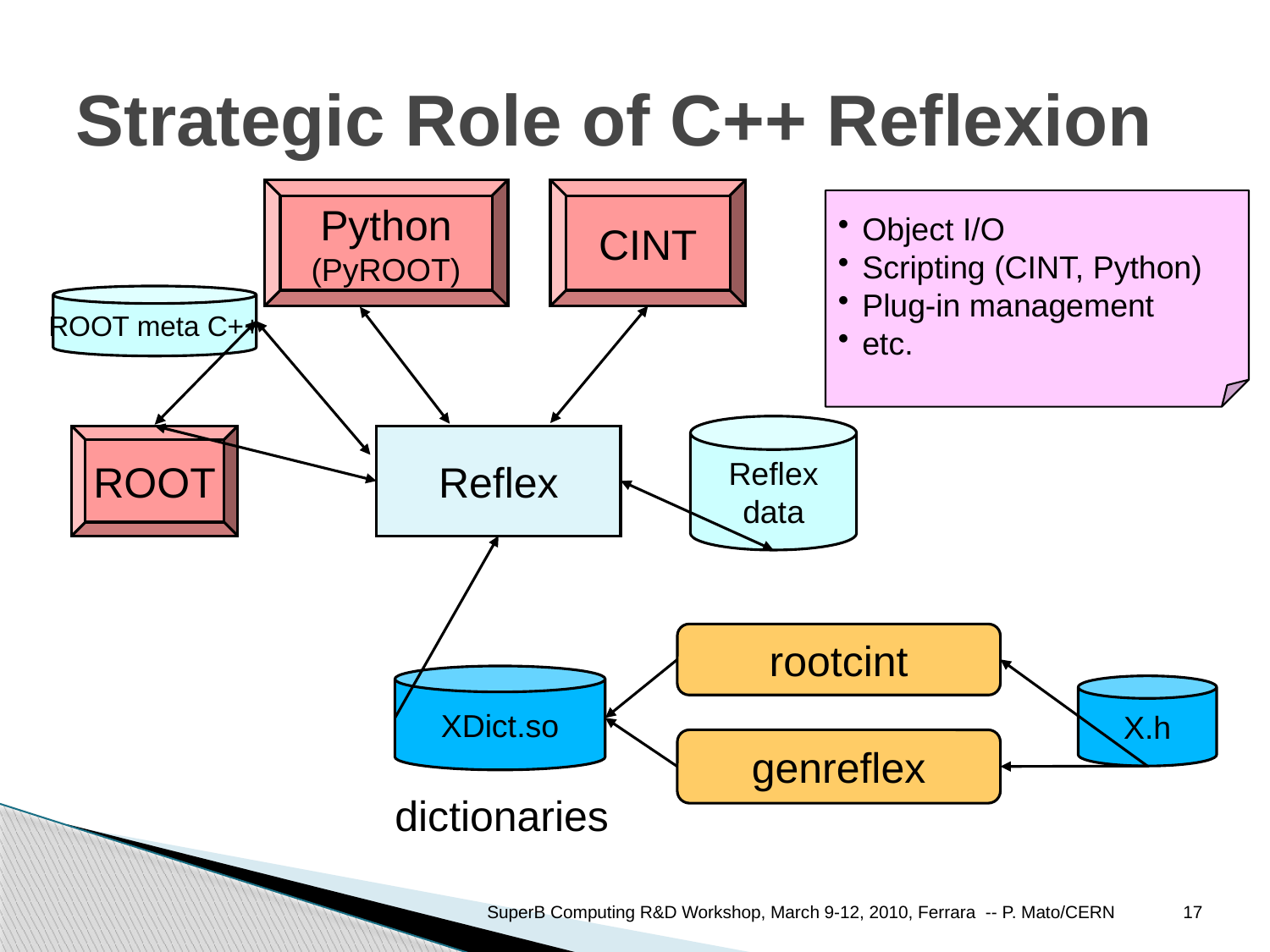

# Strategic Role of C++ Reflexion
Python
(PyROOT)
CINT
Object I/O
Scripting (CINT, Python)
Plug-in management
etc.
ROOT meta C++
Reflex
data
ROOT
Reflex
rootcint
XDict.so
X.h
genreflex
dictionaries
SuperB Computing R&D Workshop, March 9-12, 2010, Ferrara  -- P. Mato/CERN
17